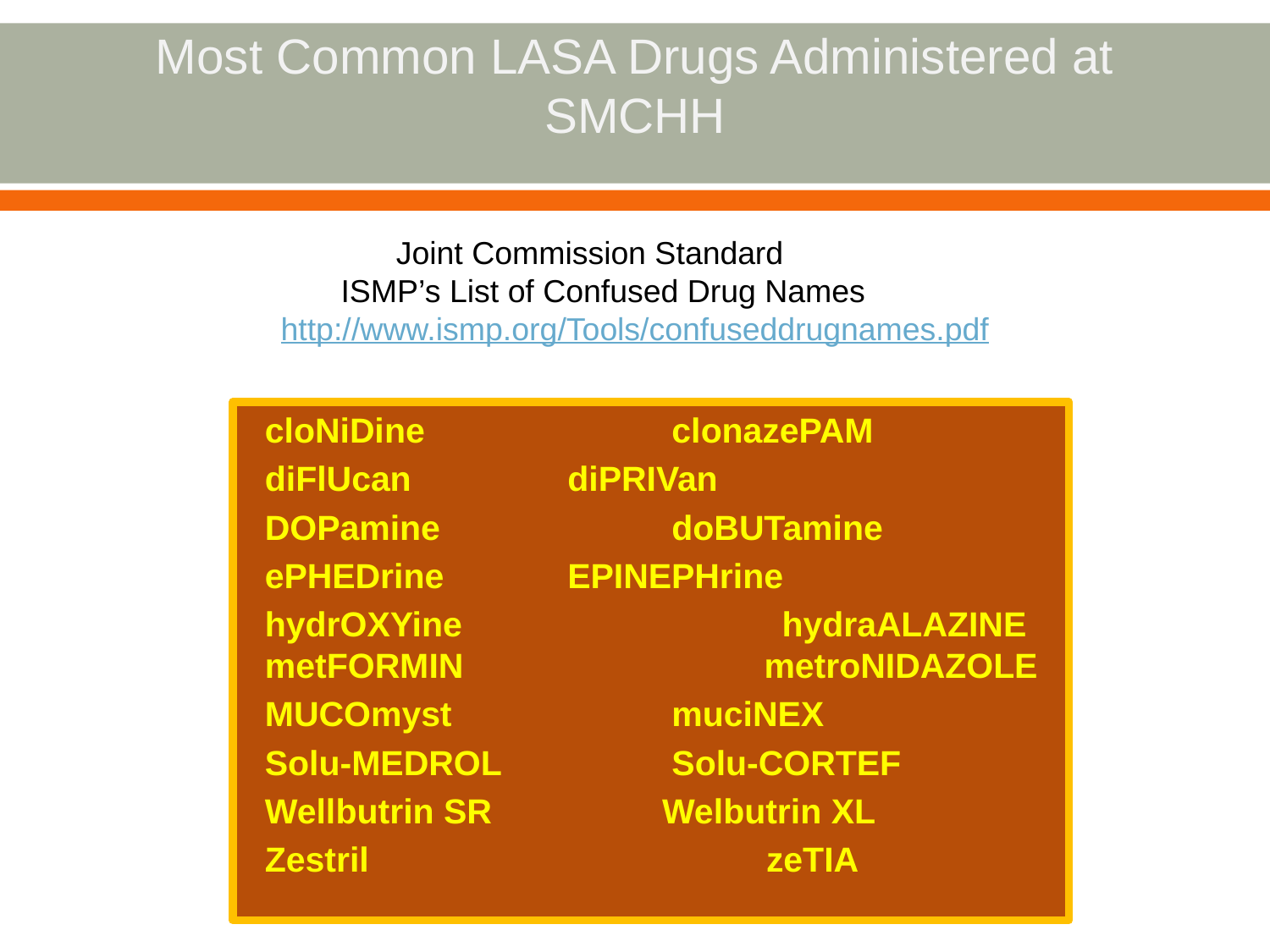

# Most Common LASA Drugs Administered at SMCHH
Joint Commission Standard
ISMP’s List of Confused Drug Names
http://www.ismp.org/Tools/confuseddrugnames.pdf
  cloNiDine	           		 clonazePAM
  diFlUcan		  	 diPRIVan
  DOPamine	               	 doBUTamine
  ePHEDrine	          		 EPINEPHrine
  hydrOXYine                                 hydraALAZINE
  metFORMIN                               metroNIDAZOLE
  MUCOmyst	               	 muciNEX
  Solu-MEDROL	         		 Solu-CORTEF
  Wellbutrin SR          		Welbutrin XL
  Zestril		                      	zeTIA